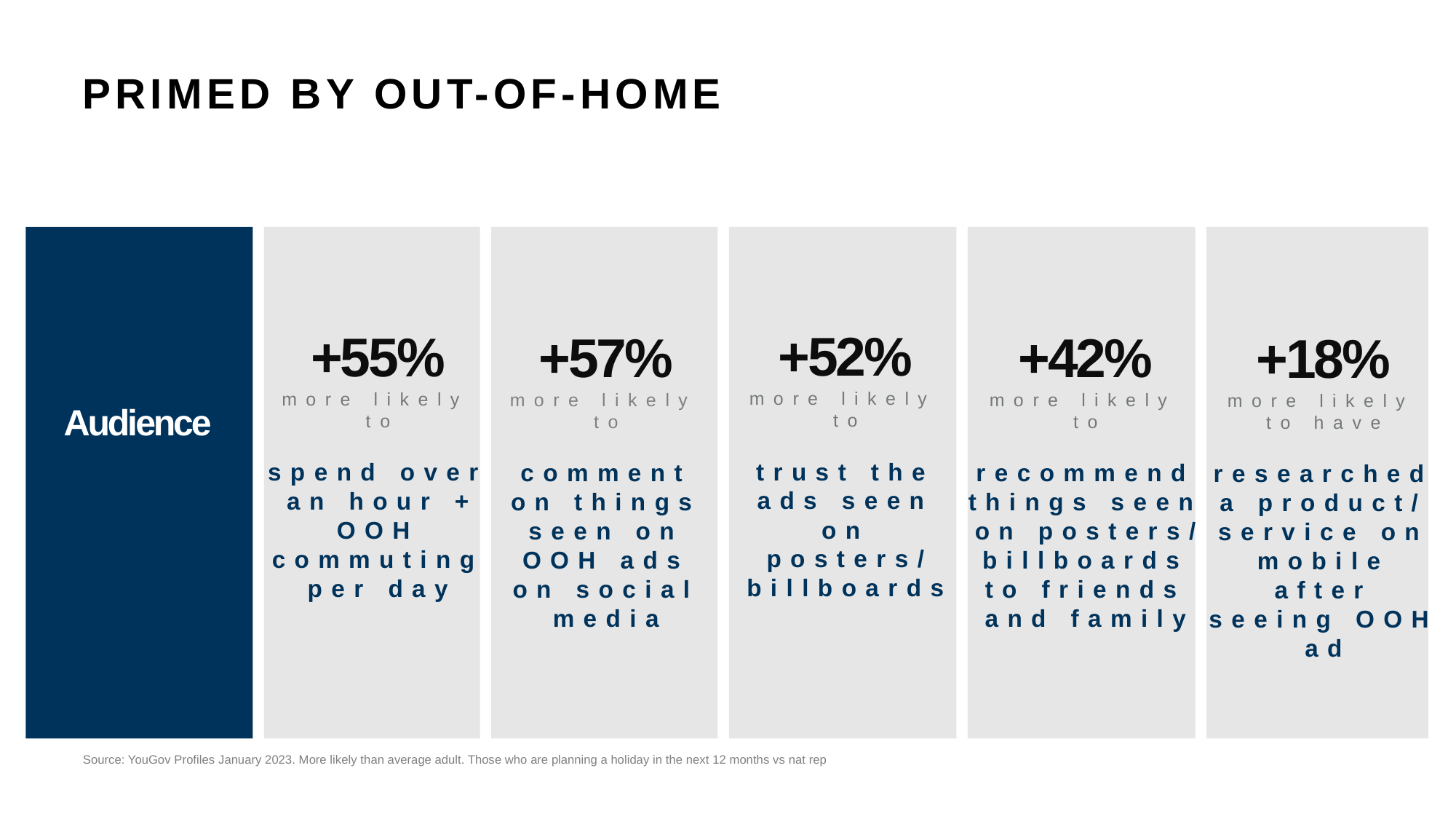

# PRIMED BY OUT-OF-HOME

+52%
more likely
to

trust the ads seen on posters/
billboards
+55%
more likely
to

spend over an hour +
OOH commuting per day
+57%
more likely
to

comment on things seen on OOH ads on social media
+42%
more likely
to

recommend things seen on posters/
billboards to friends and family
+18%
more likely
to have

researched a product/ service on mobile after seeing OOH ad
Audience
Source: YouGov Profiles January 2023. More likely than average adult. Those who are planning a holiday in the next 12 months vs nat rep